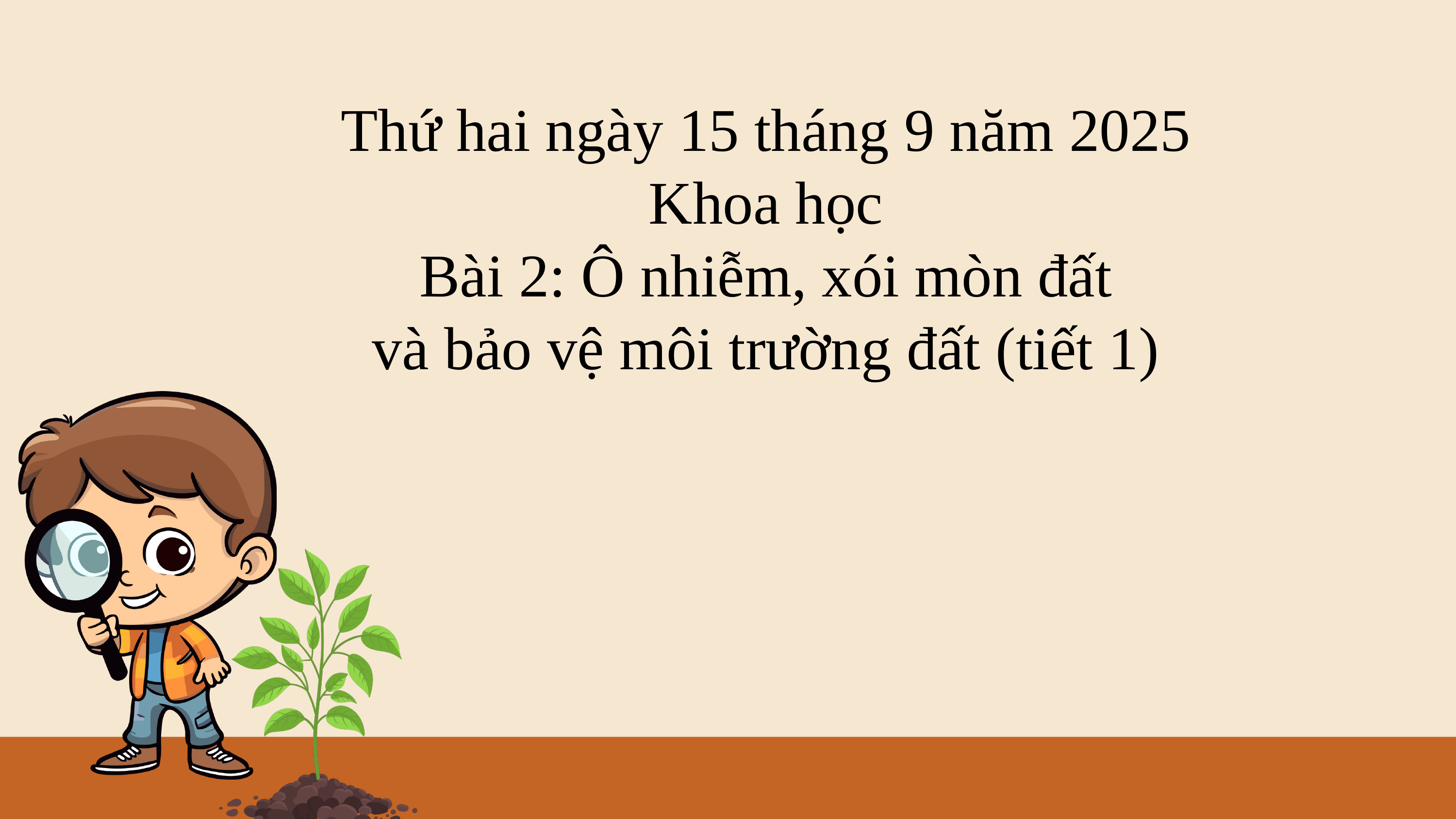

Thứ hai ngày 15 tháng 9 năm 2025
Khoa học
Bài 2: Ô nhiễm, xói mòn đất
và bảo vệ môi trường đất (tiết 1)